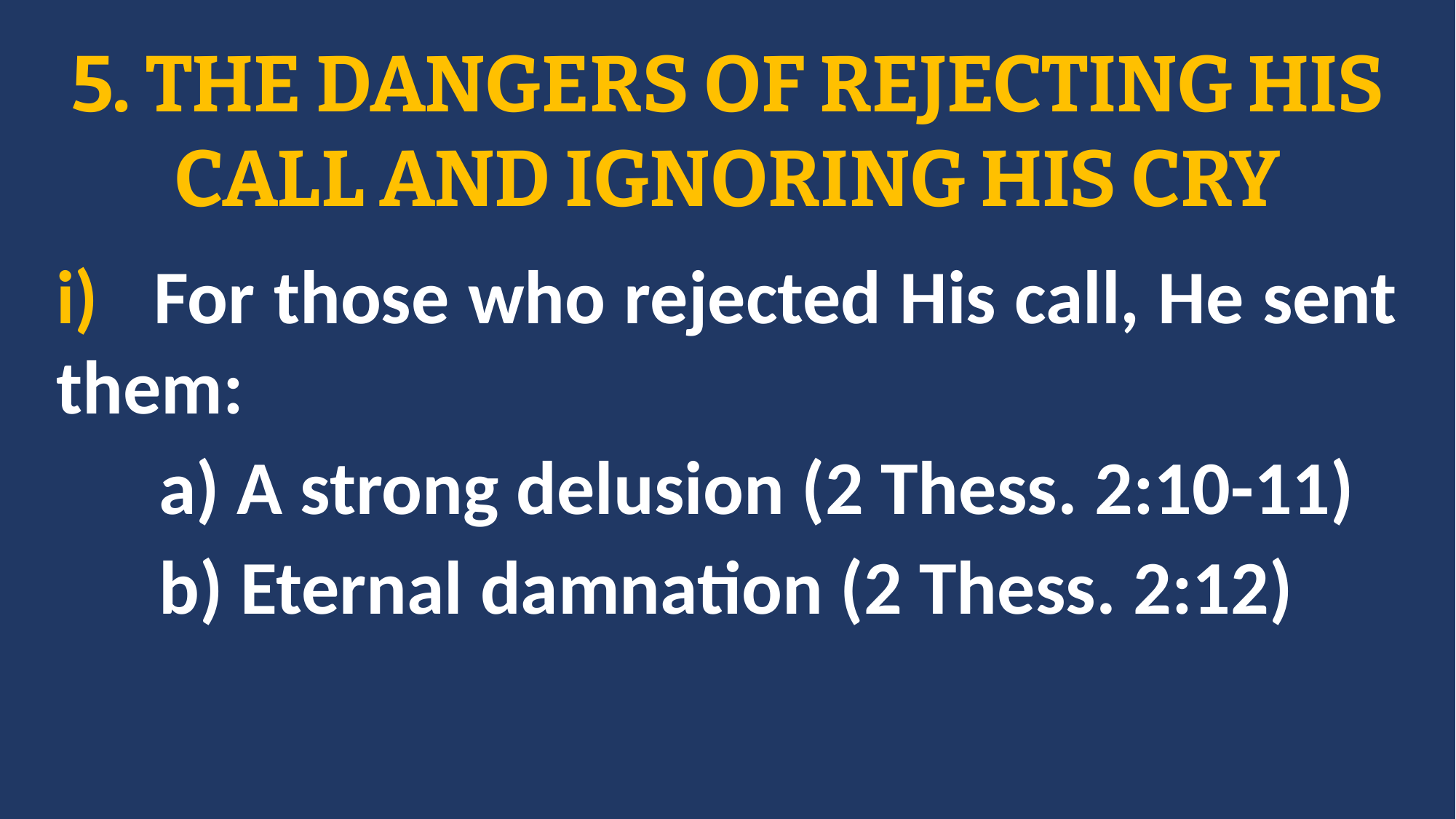

5. THE DANGERS OF REJECTING HIS CALL AND IGNORING HIS CRY

i)   For those who rejected His call, He sent them:
      a) A strong delusion (2 Thess. 2:10-11)
      b) Eternal damnation (2 Thess. 2:12)